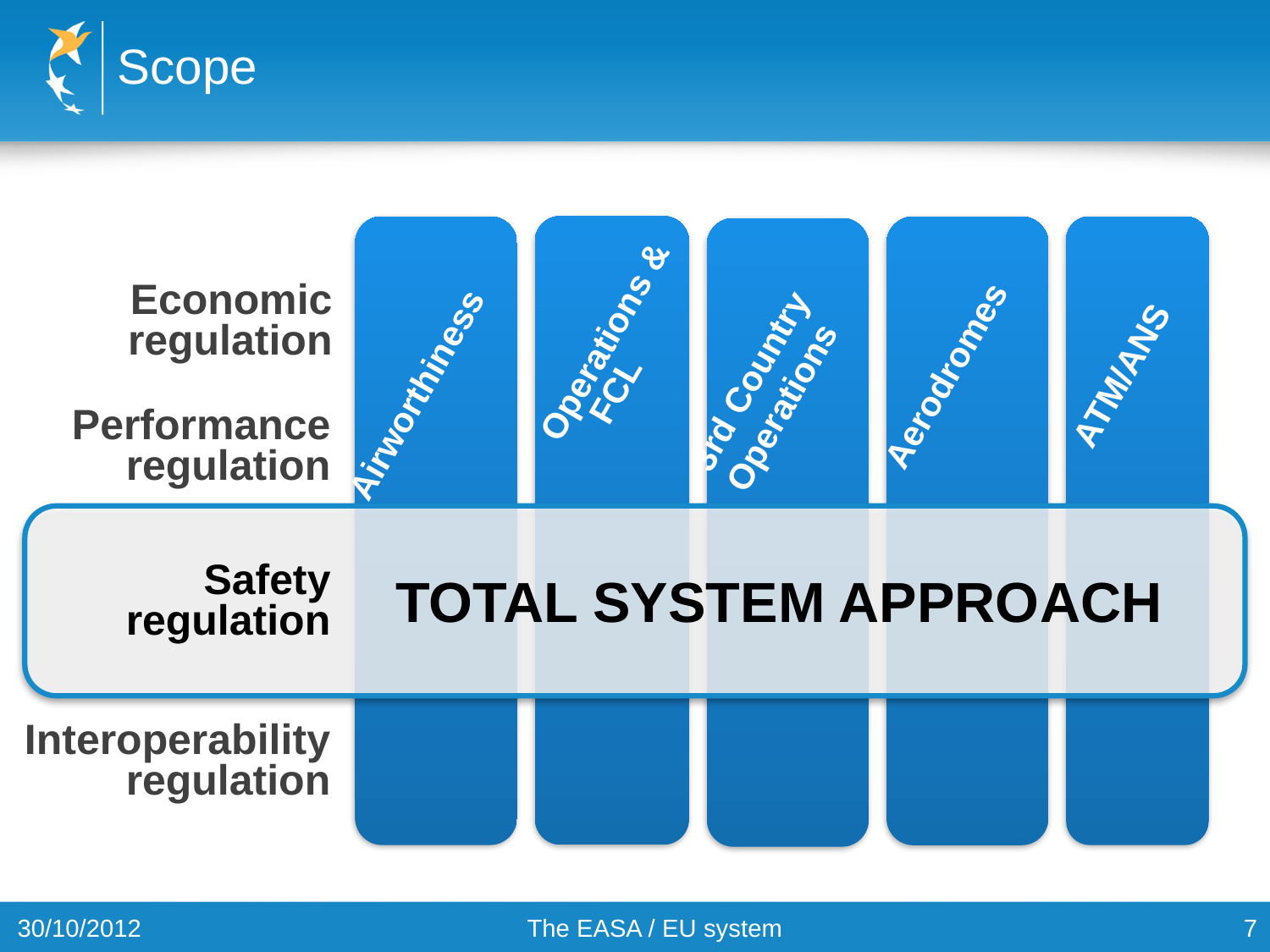

# Scope

Economic regulation
Operations & FCL
3rd Country
Operations
ATM/ANS
Aerodromes
Airworthiness
Performance regulation

Safety regulation
total System approach
Interoperability regulation
30/10/2012
The EASA / EU system
7